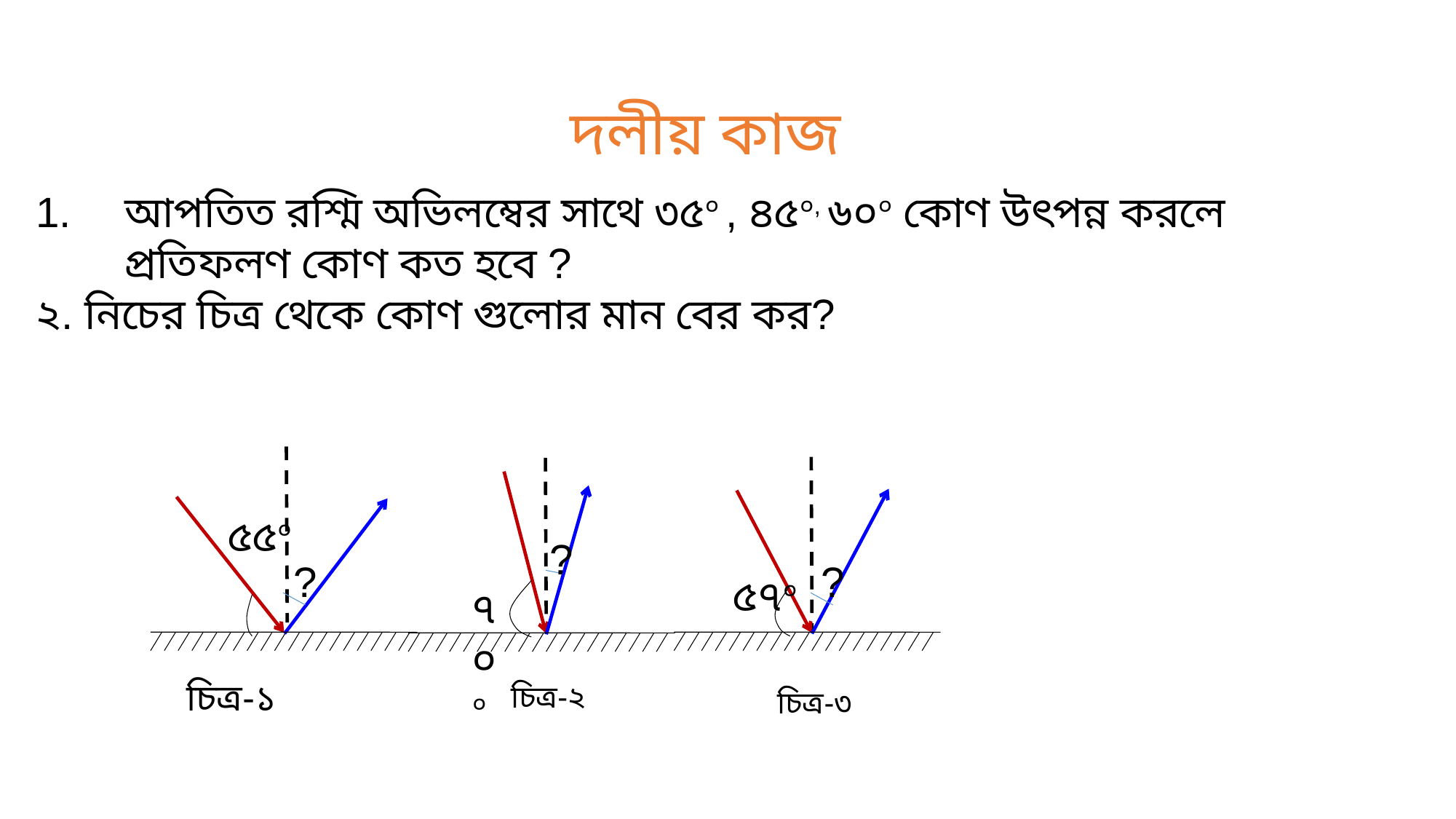

দলীয় কাজ

আপতিত রশ্মি অভিলম্বের সাথে ৩৫০ , ৪৫০, ৬০০ কোণ উৎপন্ন করলে প্রতিফলণ কোণ কত হবে ?
২. নিচের চিত্র থেকে কোণ গুলোর মান বের কর?
৫৫০
?
?
?
৫৭০

৭০০

চিত্র-১
চিত্র-২
চিত্র-৩